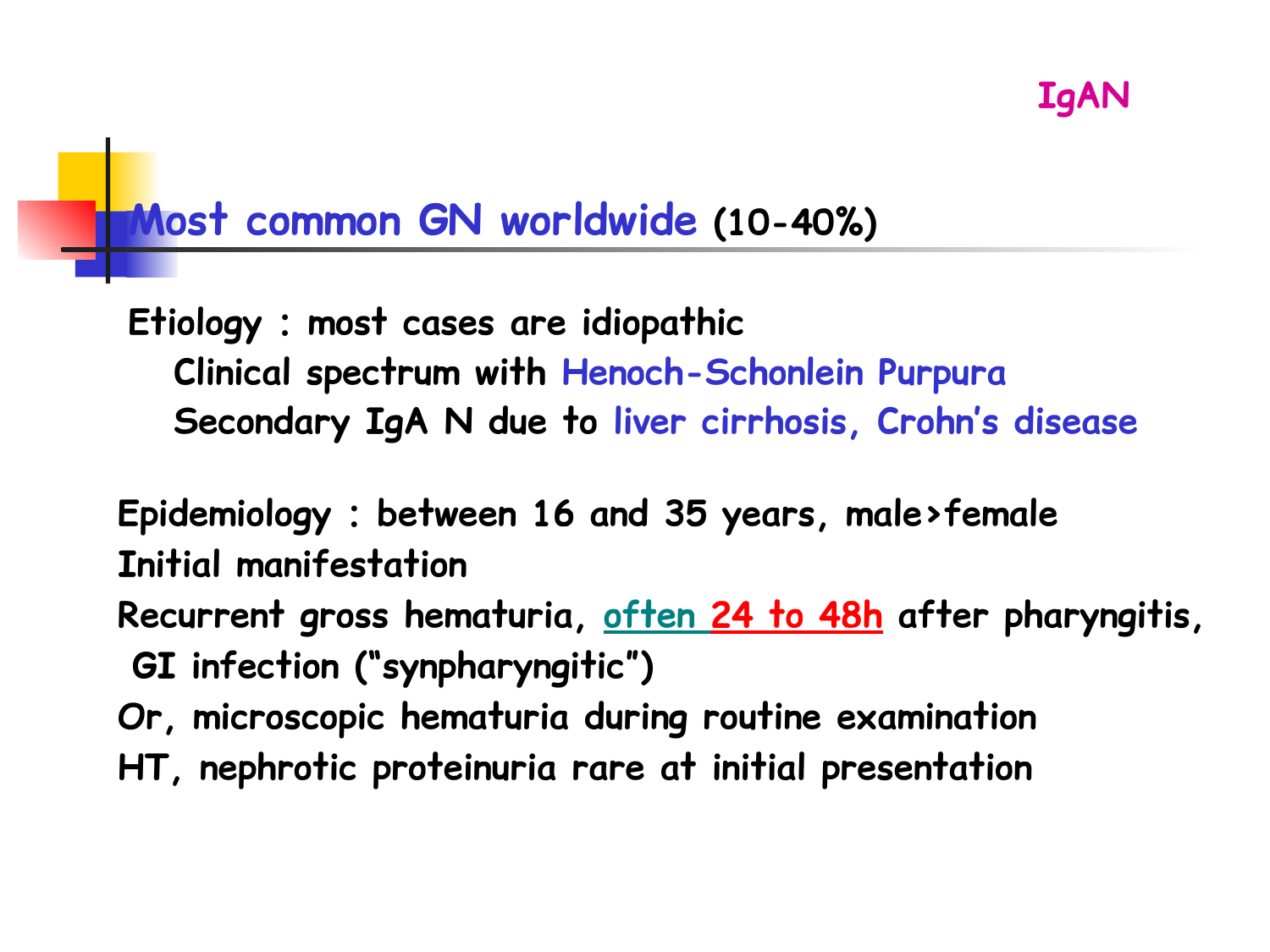

IgAN
Most common GN worldwide (10-40%)

Etiology : most cases are idiopathic
   Clinical spectrum with Henoch-Schonlein Purpura
   Secondary IgA N due to liver cirrhosis, Crohn’s disease
Epidemiology : between 16 and 35 years, male>female
Initial manifestation
Recurrent gross hematuria, often 24 to 48h after pharyngitis,
 GI infection (“synpharyngitic”)
Or, microscopic hematuria during routine examination
HT, nephrotic proteinuria rare at initial presentation